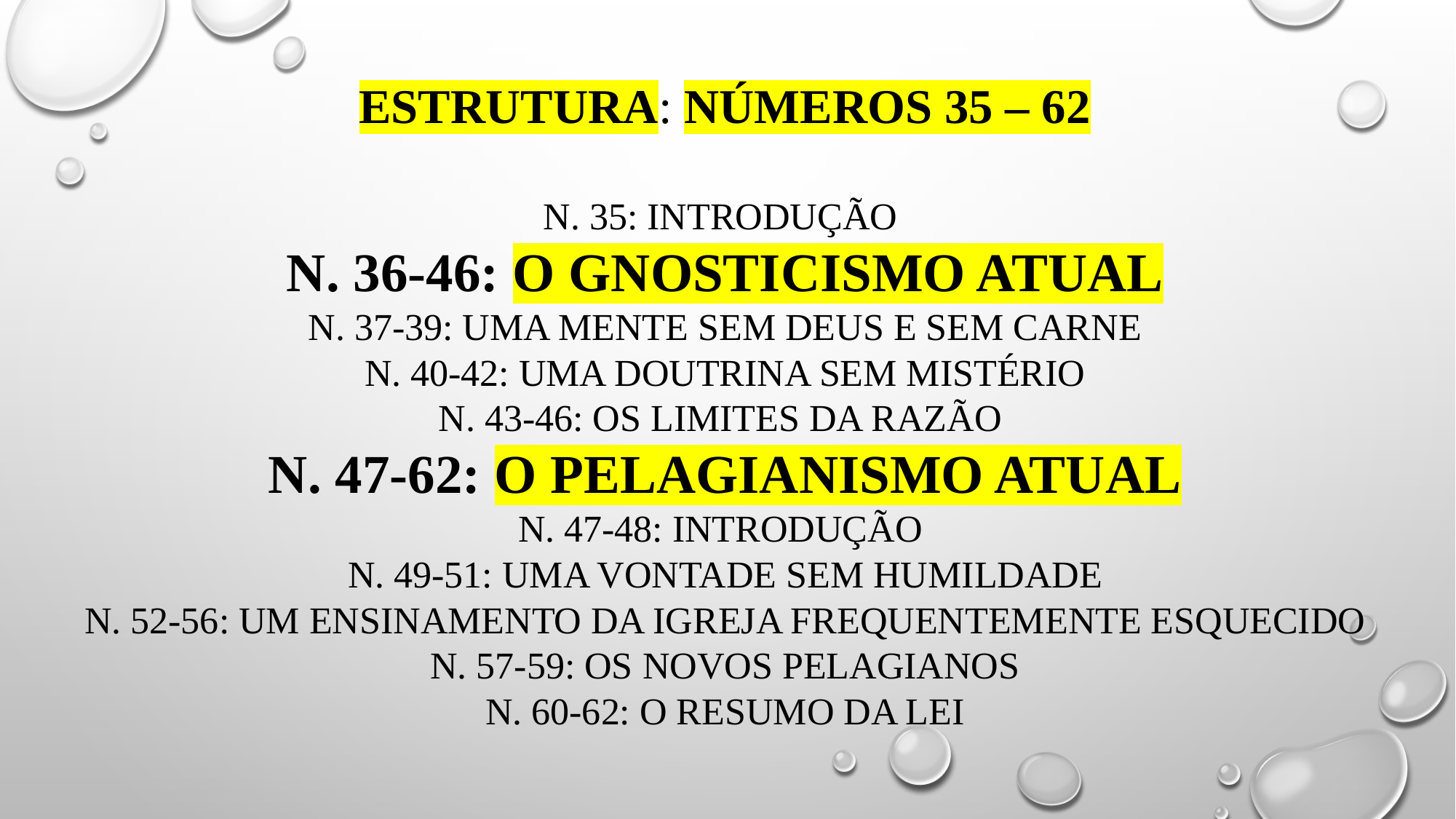

# Estrutura: Números 35 – 62 n. 35: introdução n. 36-46: o gnosticismo atual n. 37-39: uma mente sem deus e sem carne n. 40-42: uma doutrina sem mistério n. 43-46: os limites da razão n. 47-62: o pelagianismo atual n. 47-48: introdução n. 49-51: uma vontade sem humildade n. 52-56: um ensinamento da igreja frequentemente esquecido n. 57-59: os novos pelagianos n. 60-62: o resumo da lei